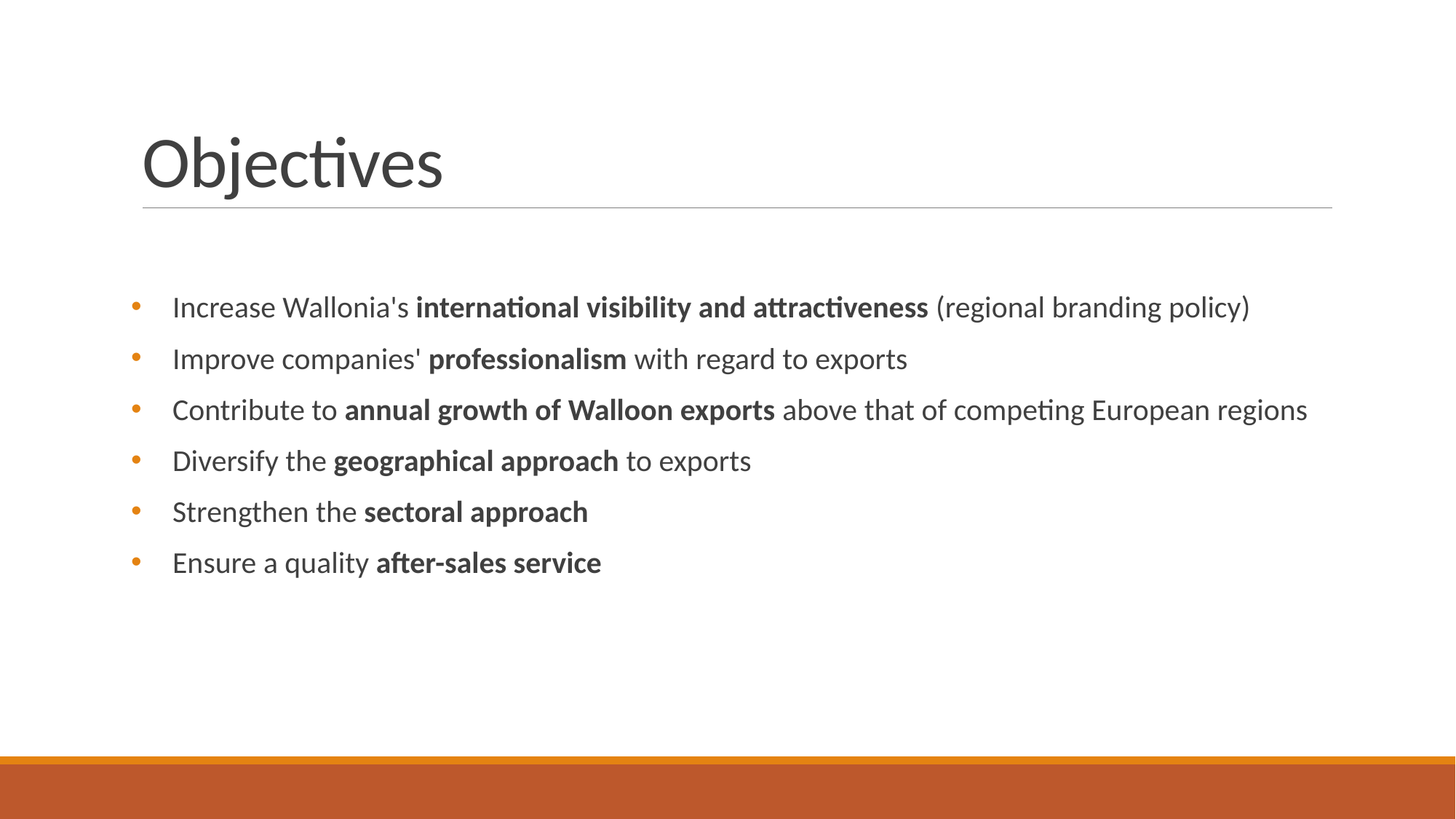

# Objectives
Increase Wallonia's international visibility and attractiveness (regional branding policy)
Improve companies' professionalism with regard to exports
Contribute to annual growth of Walloon exports above that of competing European regions
Diversify the geographical approach to exports
Strengthen the sectoral approach
Ensure a quality after-sales service